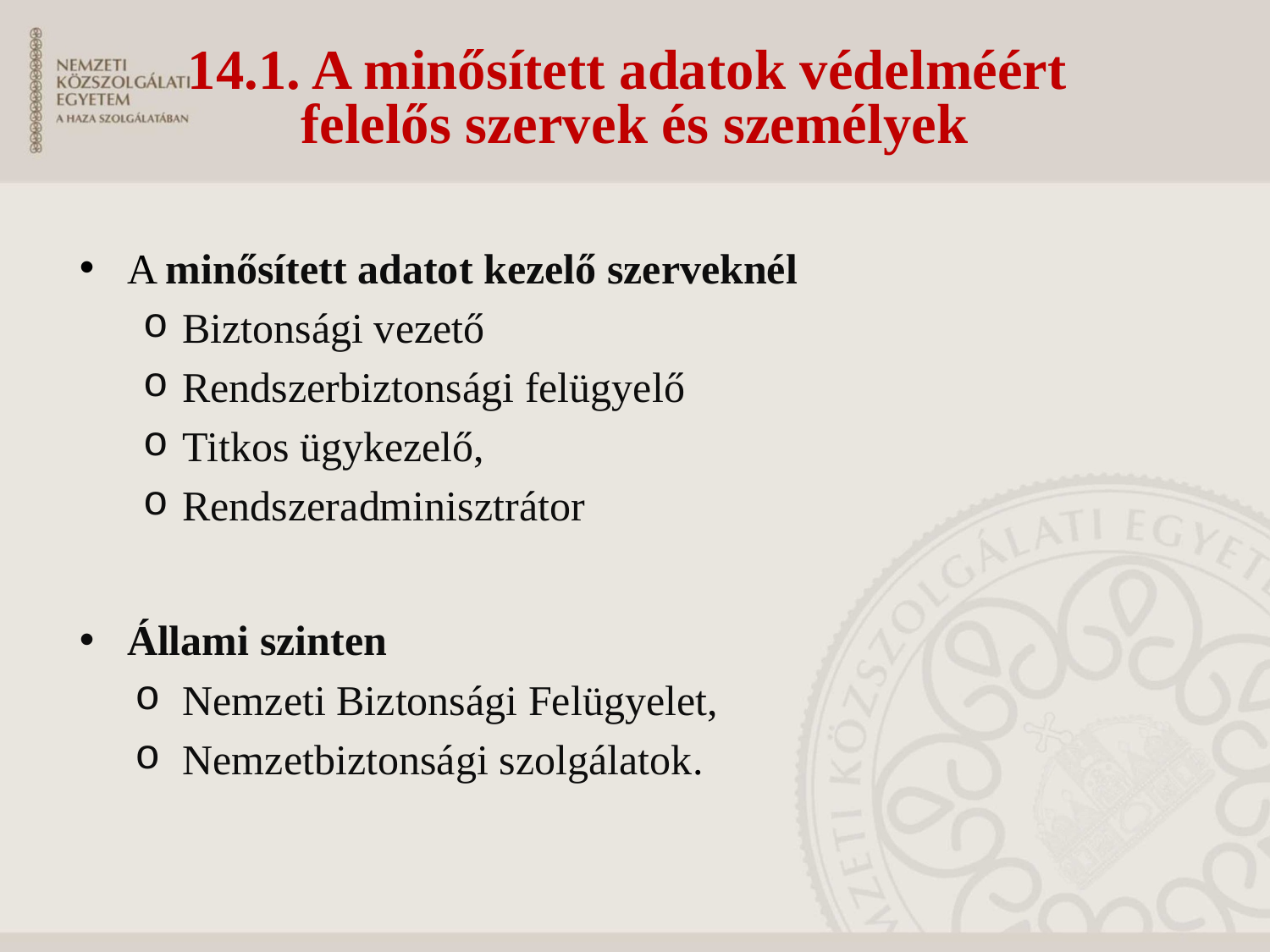

# 14.1. A minősített adatok védelméért felelős szervek és személyek
A minősített adatot kezelő szerveknél
Biztonsági vezető
Rendszerbiztonsági felügyelő
Titkos ügykezelő,
Rendszeradminisztrátor

Állami szinten
Nemzeti Biztonsági Felügyelet,
Nemzetbiztonsági szolgálatok.